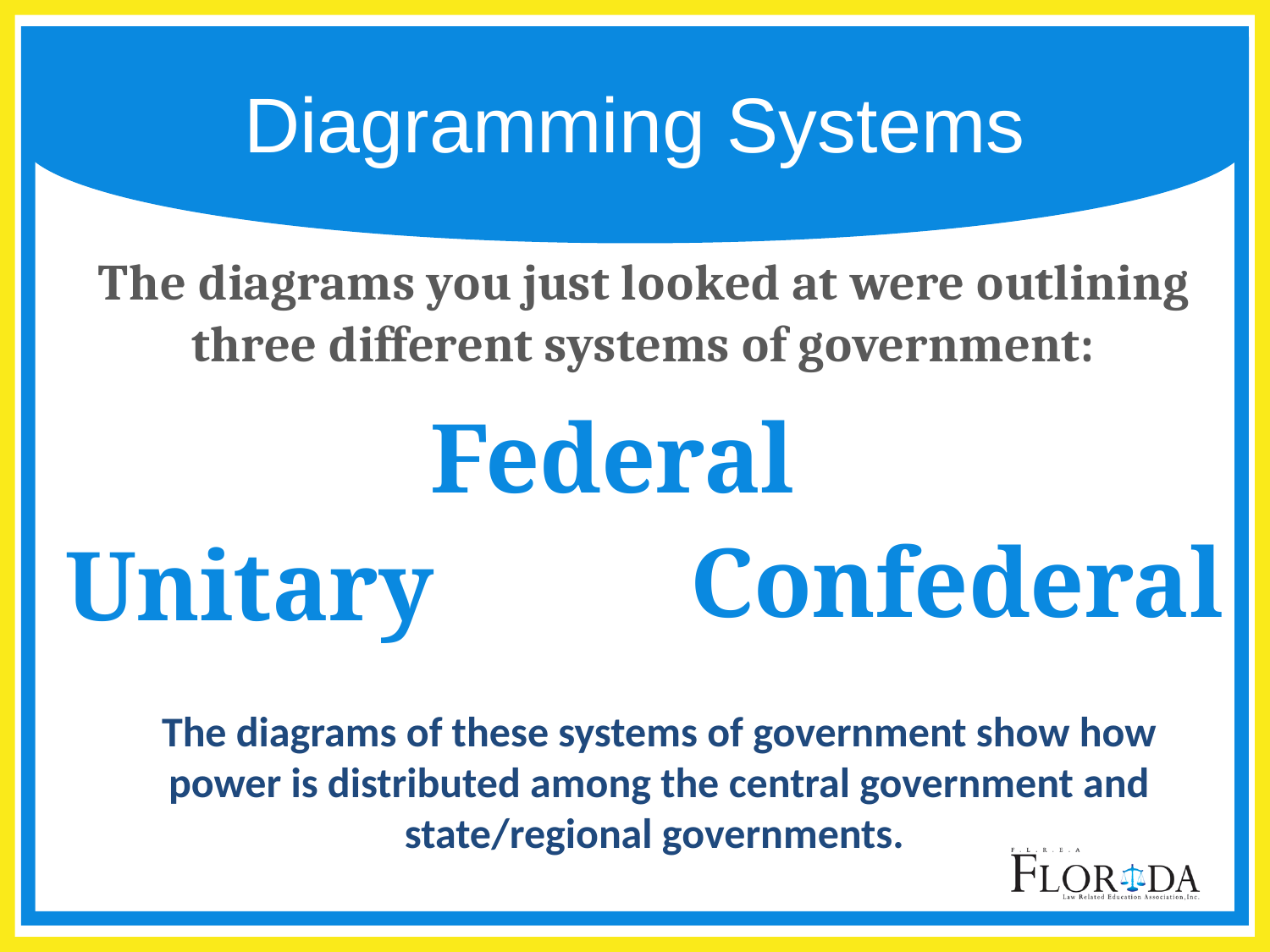

# Diagramming Systems
The diagrams you just looked at were outlining three different systems of government:
Federal
Confederal
Unitary
The diagrams of these systems of government show how power is distributed among the central government and state/regional governments.